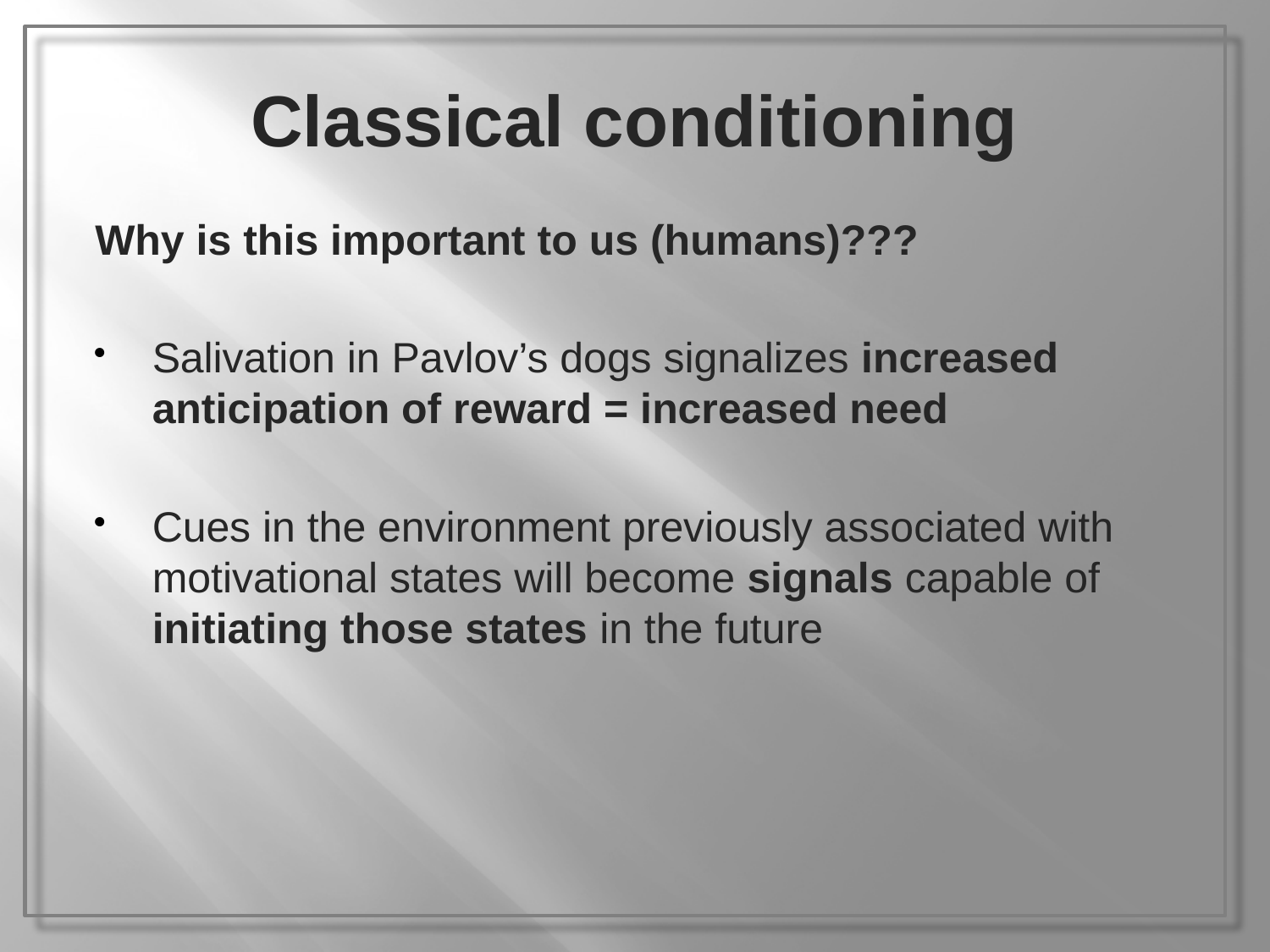

# Classical conditioning
Why is this important to us (humans)???

Salivation in Pavlov’s dogs signalizes increased anticipation of reward = increased need

Cues in the environment previously associated with motivational states will become signals capable of initiating those states in the future